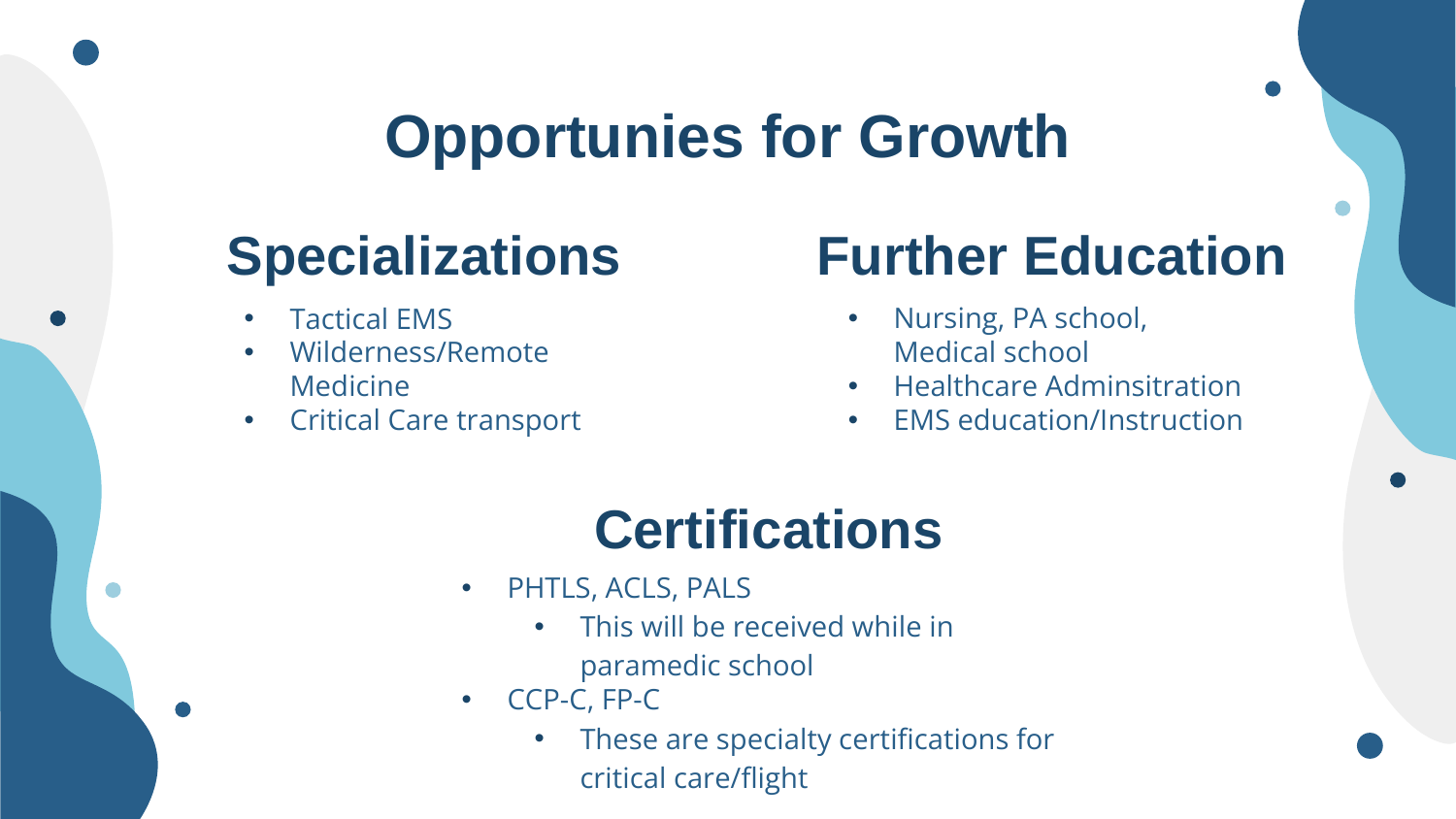

# Opportunies for Growth
Specializations
Further Education
Nursing, PA school, Medical school
Healthcare Adminsitration
EMS education/Instruction
Tactical EMS
Wilderness/Remote Medicine
Critical Care transport

Certifications
PHTLS, ACLS, PALS
This will be received while in paramedic school
CCP-C, FP-C
These are specialty certifications for critical care/flight